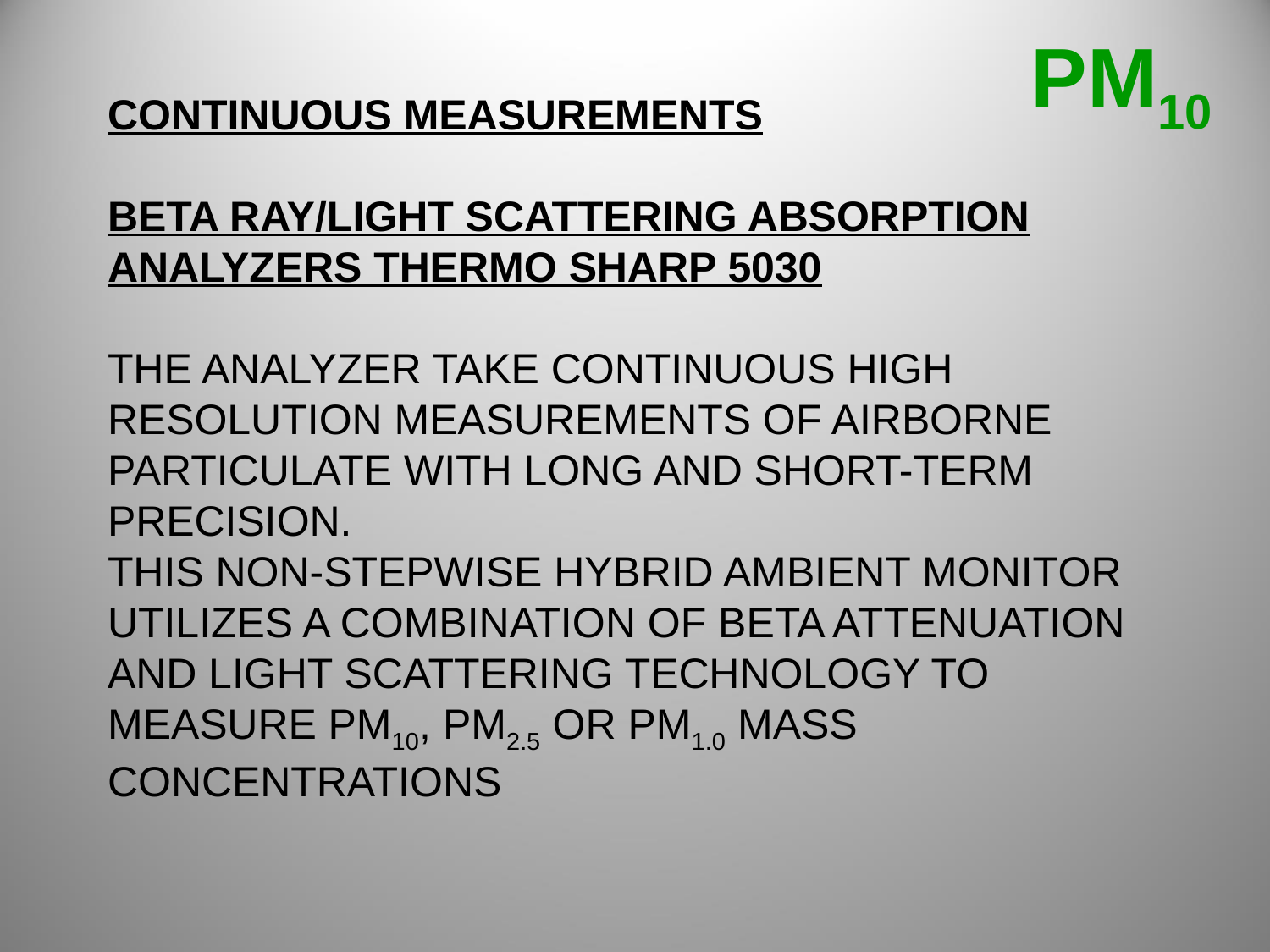

PM10
CONTINUOUS MEASUREMENTS

BETA RAY/LIGHT SCATTERING ABSORPTION ANALYZERS THERMO SHARP 5030

THE ANALYZER TAKE CONTINUOUS HIGH RESOLUTION MEASUREMENTS OF AIRBORNE PARTICULATE WITH LONG AND SHORT-TERM PRECISION.
THIS NON-STEPWISE HYBRID AMBIENT MONITOR UTILIZES A COMBINATION OF BETA ATTENUATION AND LIGHT SCATTERING TECHNOLOGY TO MEASURE PM10, PM2.5 OR PM1.0 MASS CONCENTRATIONS